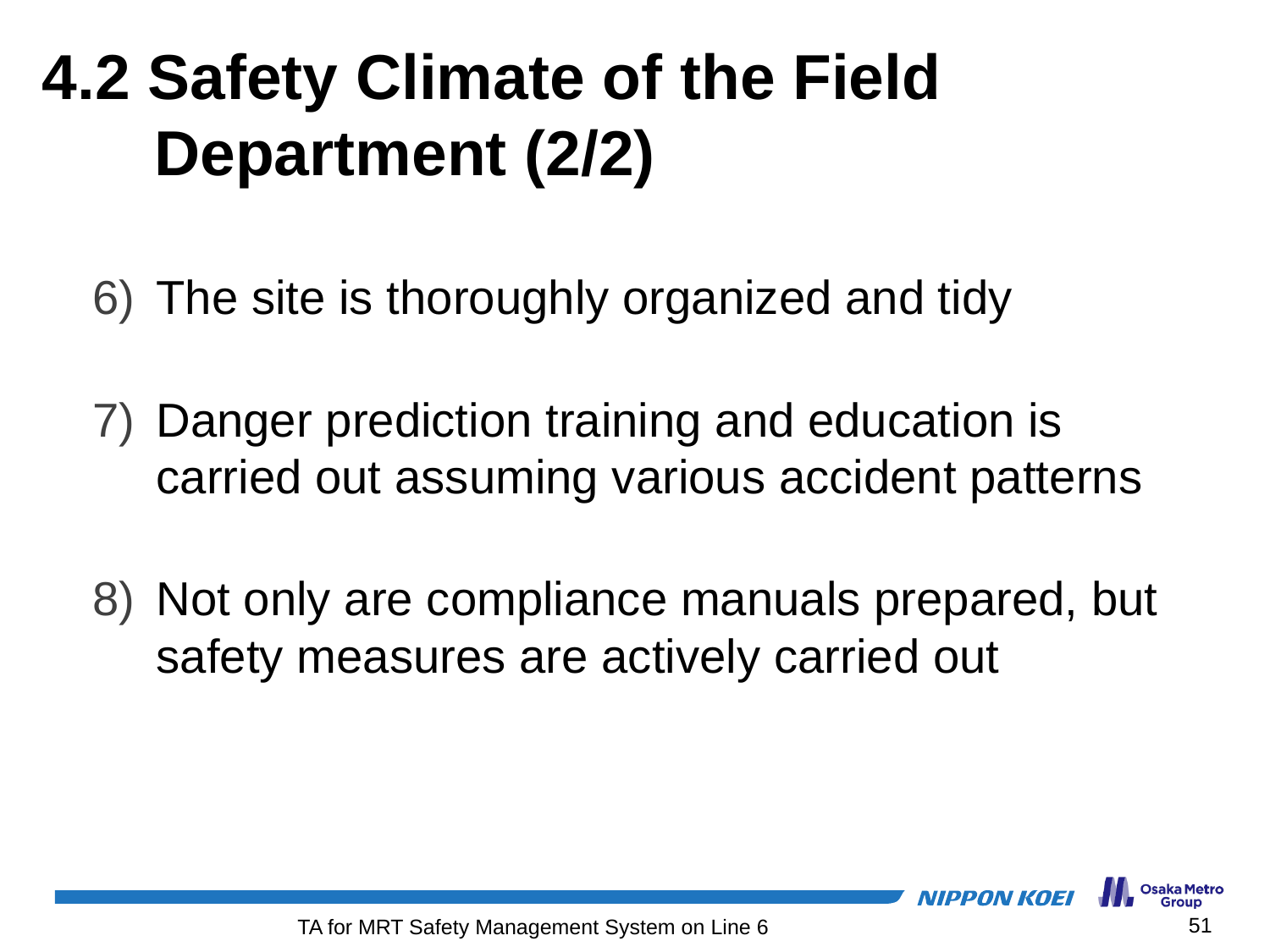

4.2 Safety Climate of the Field Department (2/2)
The site is thoroughly organized and tidy
Danger prediction training and education is carried out assuming various accident patterns
Not only are compliance manuals prepared, but safety measures are actively carried out
51
TA for MRT Safety Management System on Line 6